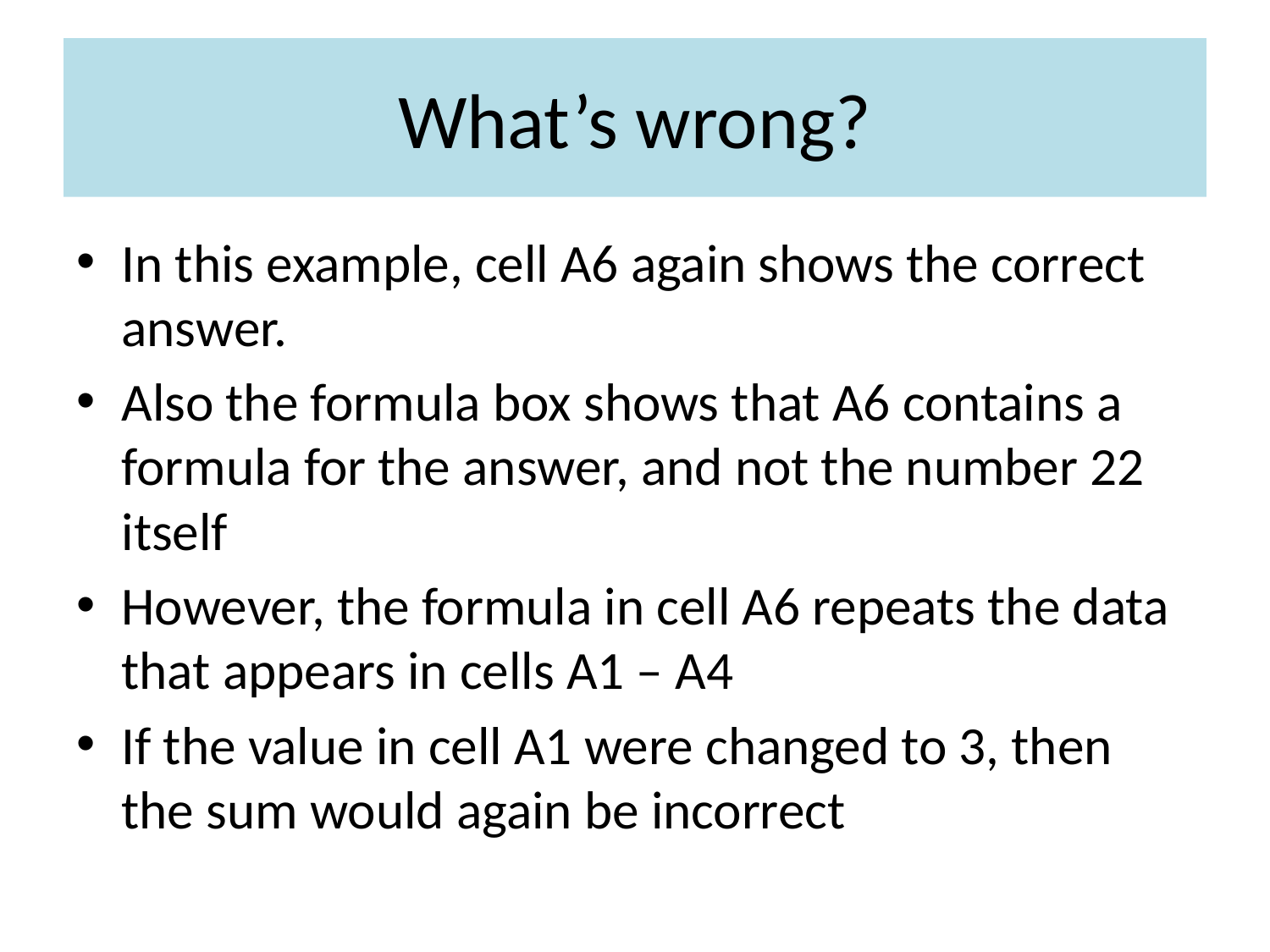

# What’s wrong?
In this example, cell A6 again shows the correct answer.
Also the formula box shows that A6 contains a formula for the answer, and not the number 22 itself
However, the formula in cell A6 repeats the data that appears in cells A1 – A4
If the value in cell A1 were changed to 3, then the sum would again be incorrect